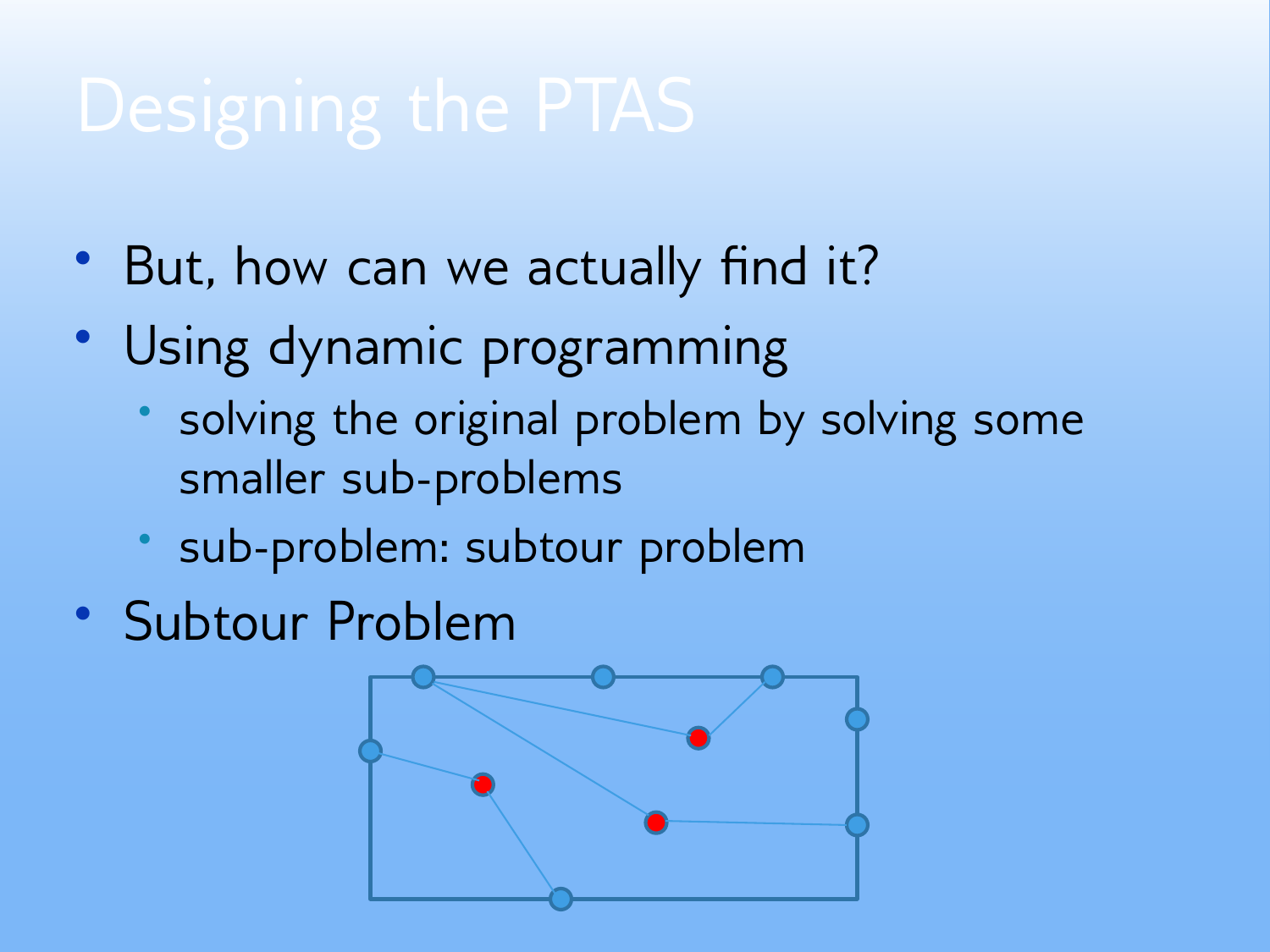

# Designing the PTAS
But, how can we actually find it?
Using dynamic programming
solving the original problem by solving some smaller sub-problems
sub-problem: subtour problem
Subtour Problem